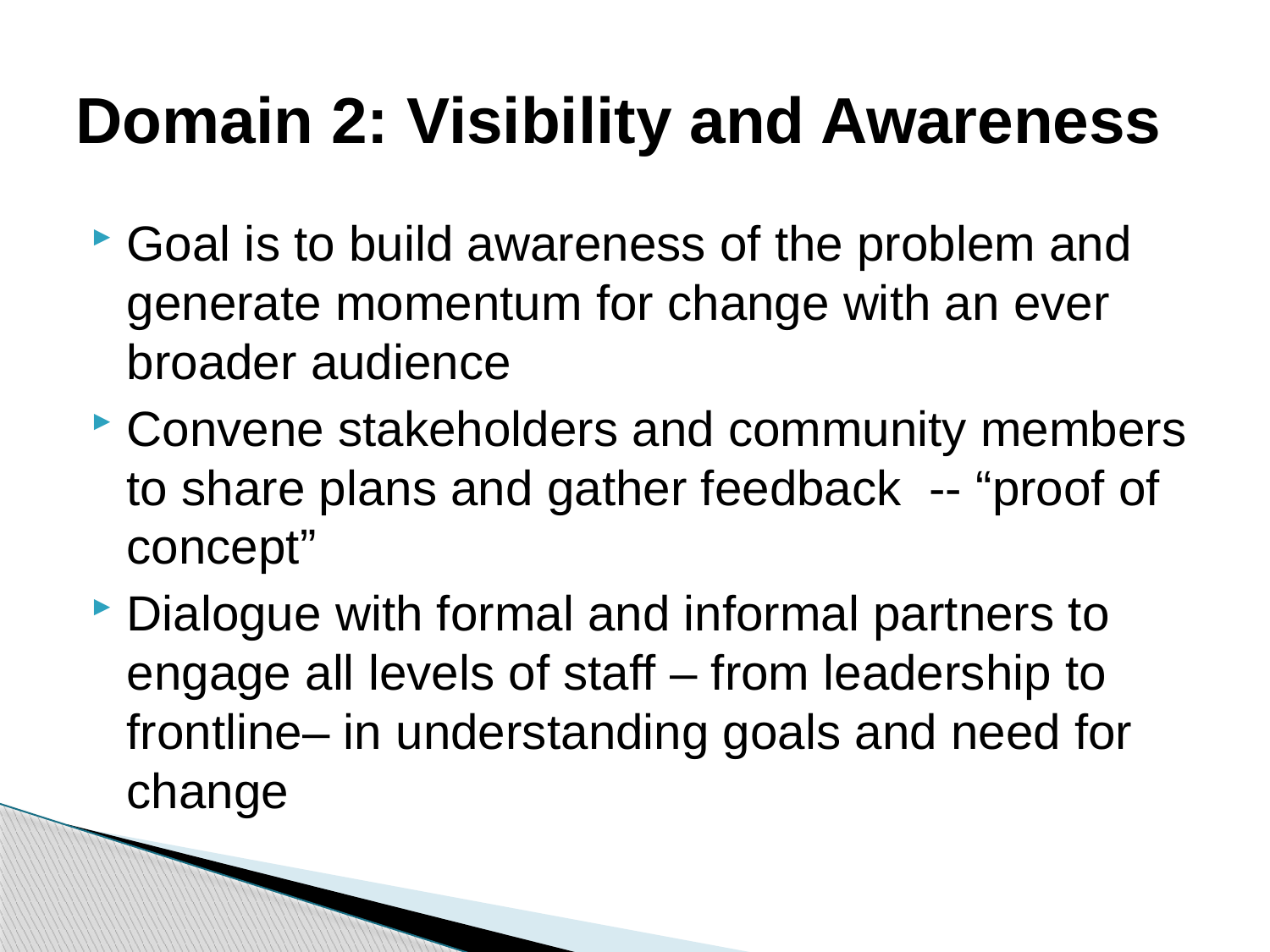

# Domain 2: Visibility and Awareness
Goal is to build awareness of the problem and generate momentum for change with an ever broader audience
Convene stakeholders and community members to share plans and gather feedback  -- “proof of concept”
Dialogue with formal and informal partners to engage all levels of staff – from leadership to frontline– in understanding goals and need for change